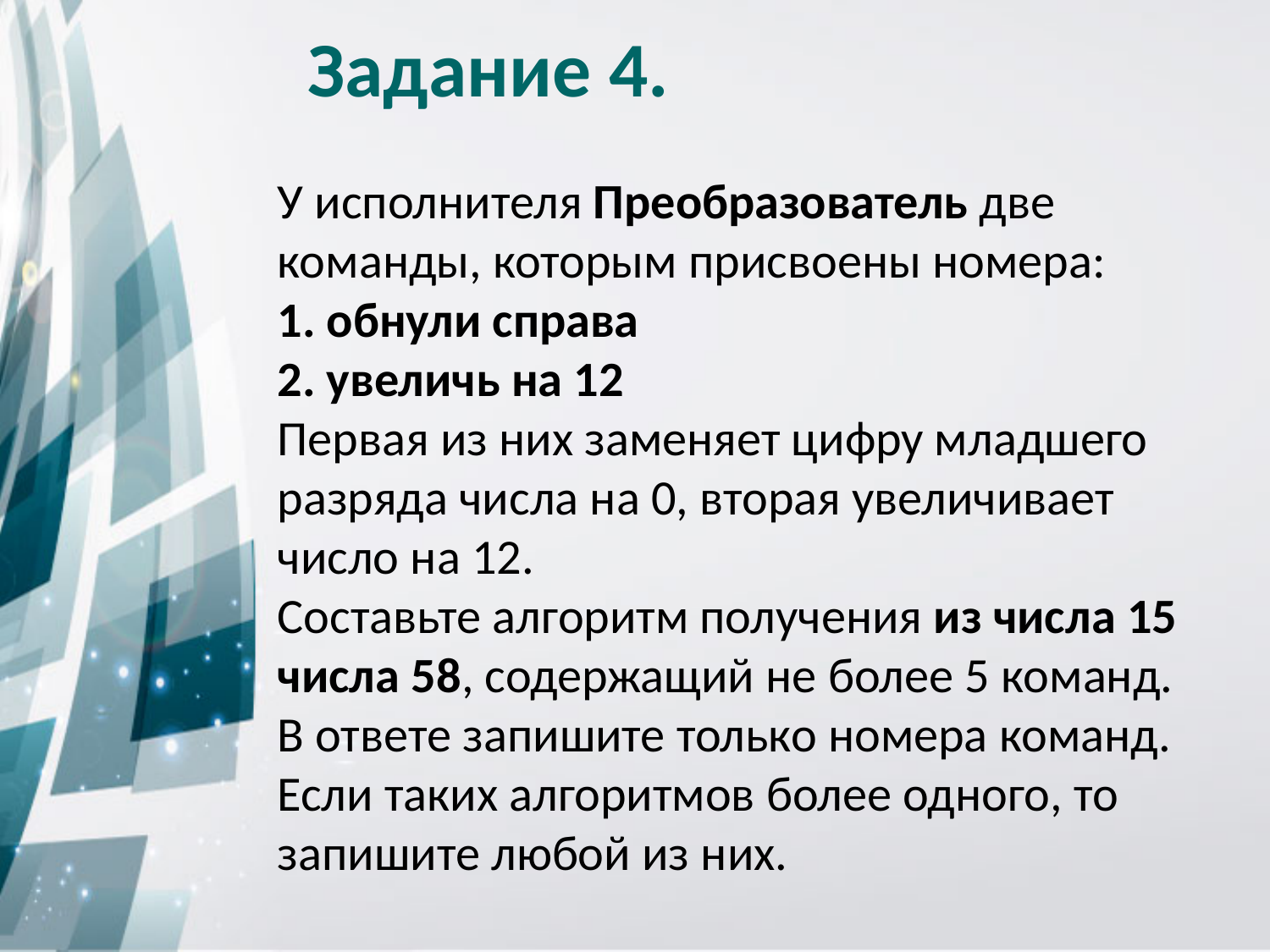

Задание 4.
У исполнителя Преобразователь две команды, которым присвоены номера:
1. обнули справа
2. увеличь на 12
Первая из них заменяет цифру младшего разряда числа на 0, вторая увеличивает число на 12.
Составьте алгоритм получения из числа 15 числа 58, содержащий не более 5 команд.
В ответе запишите только номера команд.
Если таких алгоритмов более одного, то запишите любой из них.